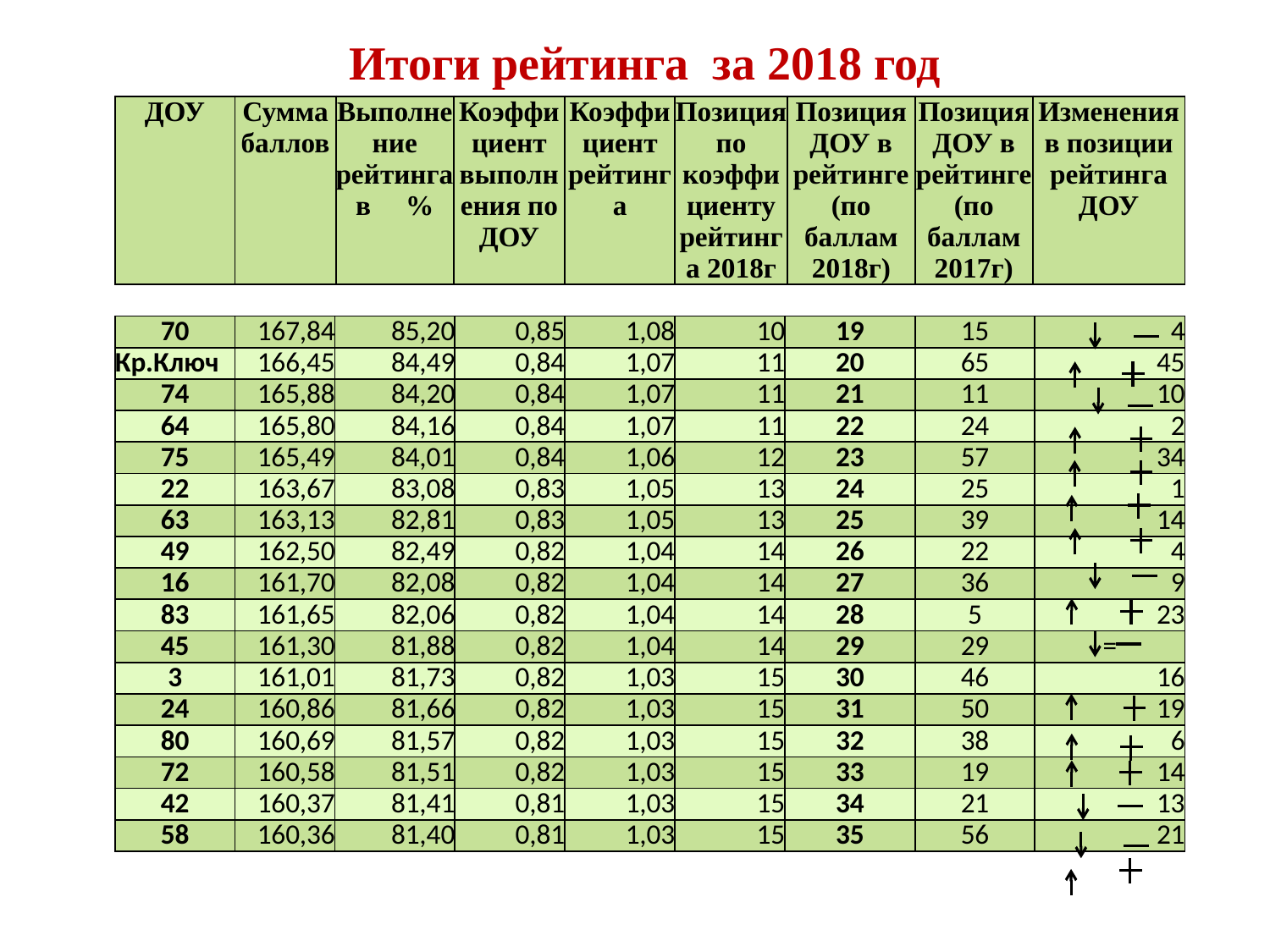

# Итоги рейтинга  за 2018 год
| ДОУ | Сумма баллов | Выполнение рейтинга в % | Коэффициент выполнения по ДОУ | Коэффициент рейтинга | Позиция по коэффициенту рейтинга 2018г | Позиция ДОУ в рейтинге (по баллам 2018г) | Позиция ДОУ в рейтинге (по баллам 2017г) | Изменения в позиции рейтинга ДОУ |
| --- | --- | --- | --- | --- | --- | --- | --- | --- |
| 70 | 167,84 | 85,20 | 0,85 | 1,08 | 10 | 19 | 15 | 4 |
| --- | --- | --- | --- | --- | --- | --- | --- | --- |
| Кр.Ключ | 166,45 | 84,49 | 0,84 | 1,07 | 11 | 20 | 65 | 45 |
| 74 | 165,88 | 84,20 | 0,84 | 1,07 | 11 | 21 | 11 | 10 |
| 64 | 165,80 | 84,16 | 0,84 | 1,07 | 11 | 22 | 24 | 2 |
| 75 | 165,49 | 84,01 | 0,84 | 1,06 | 12 | 23 | 57 | 34 |
| 22 | 163,67 | 83,08 | 0,83 | 1,05 | 13 | 24 | 25 | 1 |
| 63 | 163,13 | 82,81 | 0,83 | 1,05 | 13 | 25 | 39 | 14 |
| 49 | 162,50 | 82,49 | 0,82 | 1,04 | 14 | 26 | 22 | 4 |
| 16 | 161,70 | 82,08 | 0,82 | 1,04 | 14 | 27 | 36 | 9 |
| 83 | 161,65 | 82,06 | 0,82 | 1,04 | 14 | 28 | 5 | 23 |
| 45 | 161,30 | 81,88 | 0,82 | 1,04 | 14 | 29 | 29 | = |
| 3 | 161,01 | 81,73 | 0,82 | 1,03 | 15 | 30 | 46 | 16 |
| 24 | 160,86 | 81,66 | 0,82 | 1,03 | 15 | 31 | 50 | 19 |
| 80 | 160,69 | 81,57 | 0,82 | 1,03 | 15 | 32 | 38 | 6 |
| 72 | 160,58 | 81,51 | 0,82 | 1,03 | 15 | 33 | 19 | 14 |
| 42 | 160,37 | 81,41 | 0,81 | 1,03 | 15 | 34 | 21 | 13 |
| 58 | 160,36 | 81,40 | 0,81 | 1,03 | 15 | 35 | 56 | 21 |